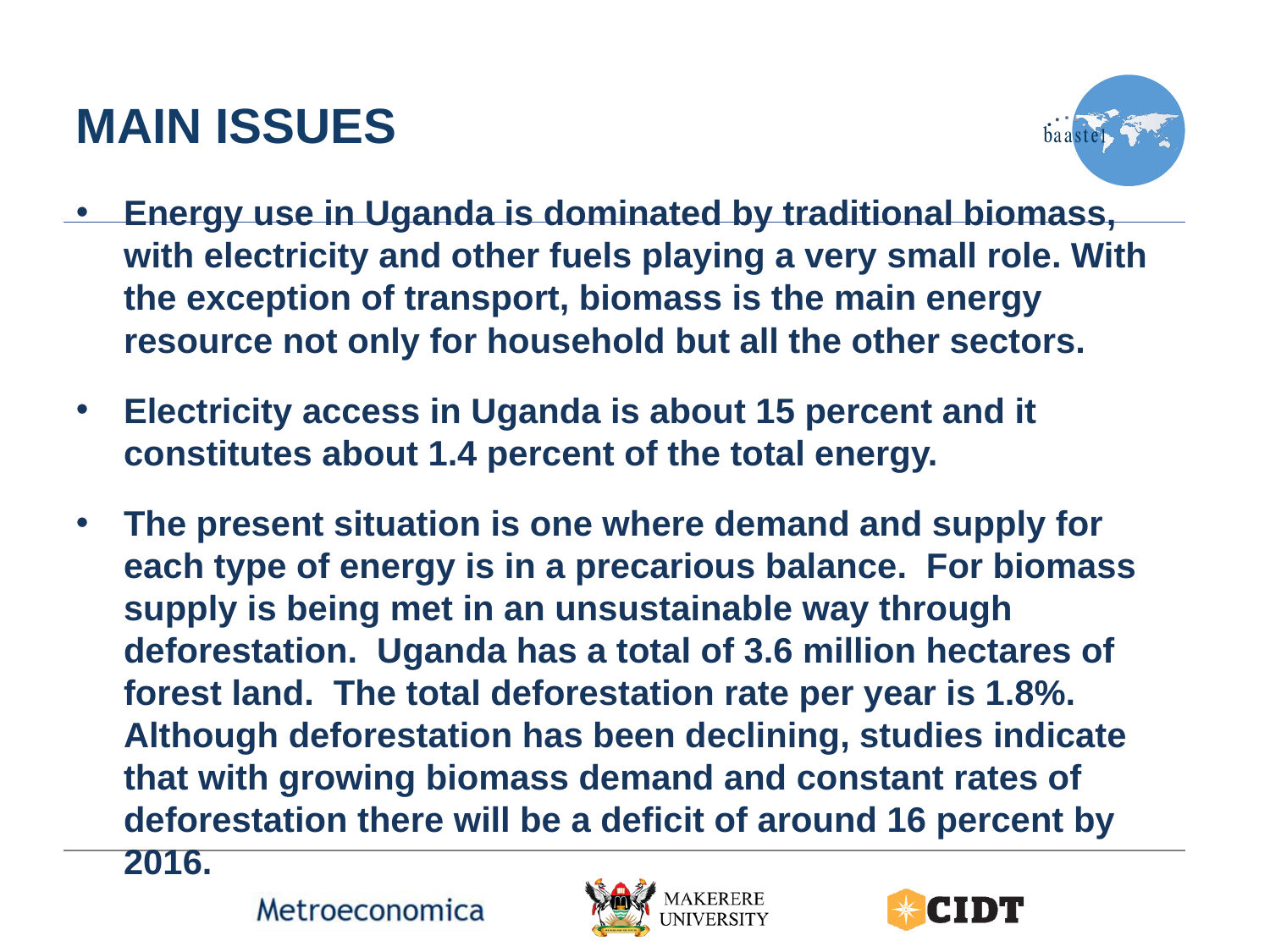

# Main issues
Energy use in Uganda is dominated by traditional biomass, with electricity and other fuels playing a very small role. With the exception of transport, biomass is the main energy resource not only for household but all the other sectors.
Electricity access in Uganda is about 15 percent and it constitutes about 1.4 percent of the total energy.
The present situation is one where demand and supply for each type of energy is in a precarious balance.  For biomass supply is being met in an unsustainable way through deforestation.  Uganda has a total of 3.6 million hectares of forest land.  The total deforestation rate per year is 1.8%. Although deforestation has been declining, studies indicate that with growing biomass demand and constant rates of deforestation there will be a deficit of around 16 percent by 2016.